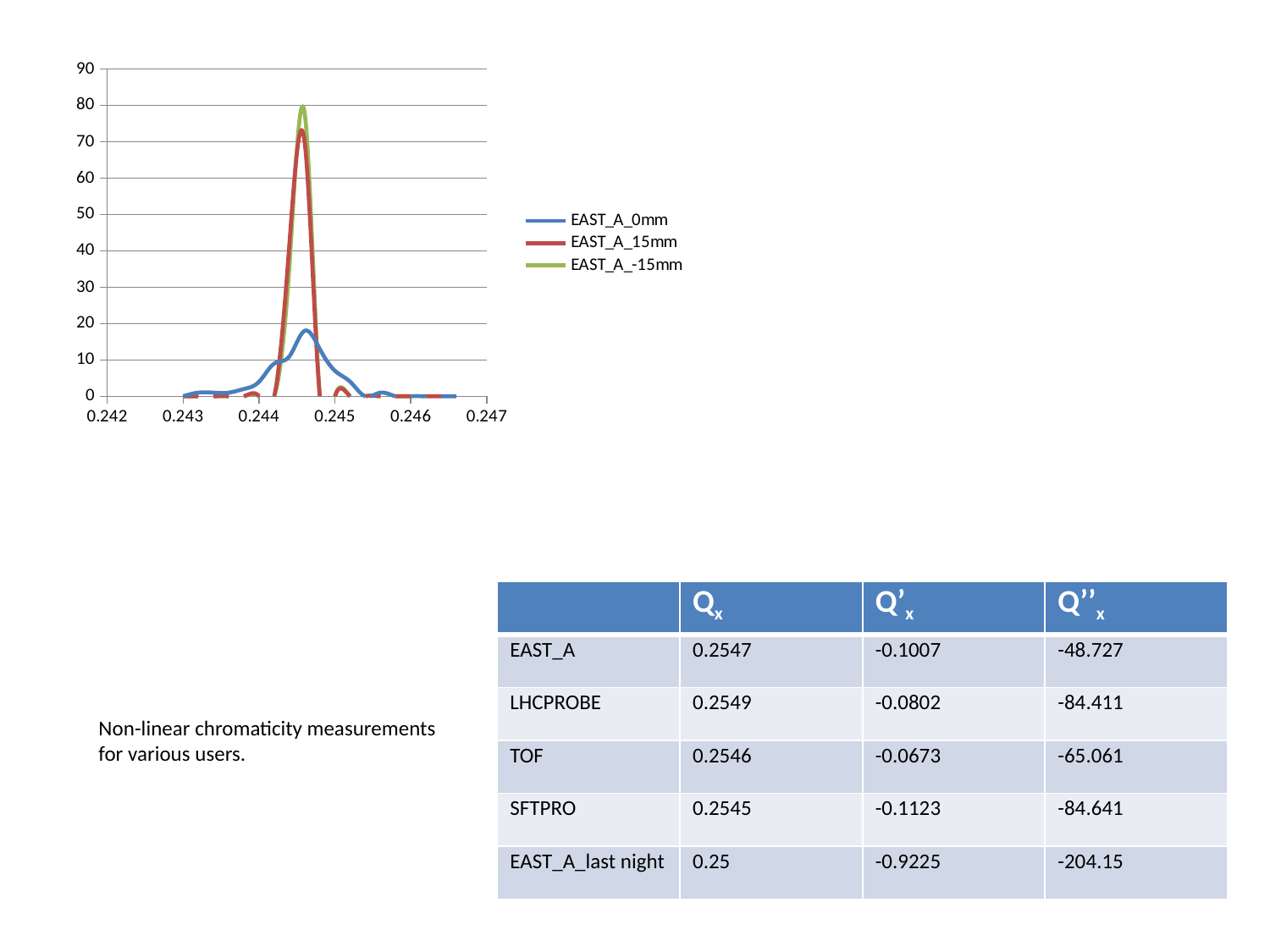

### Chart

| Category |  |  |  |
|---|---|---|---|
|  | Qx | Q’x | Q’’x |
| --- | --- | --- | --- |
| EAST\_A | 0.2547 | -0.1007 | -48.727 |
| LHCPROBE | 0.2549 | -0.0802 | -84.411 |
| TOF | 0.2546 | -0.0673 | -65.061 |
| SFTPRO | 0.2545 | -0.1123 | -84.641 |
| EAST\_A\_last night | 0.25 | -0.9225 | -204.15 |
Non-linear chromaticity measurements
for various users.